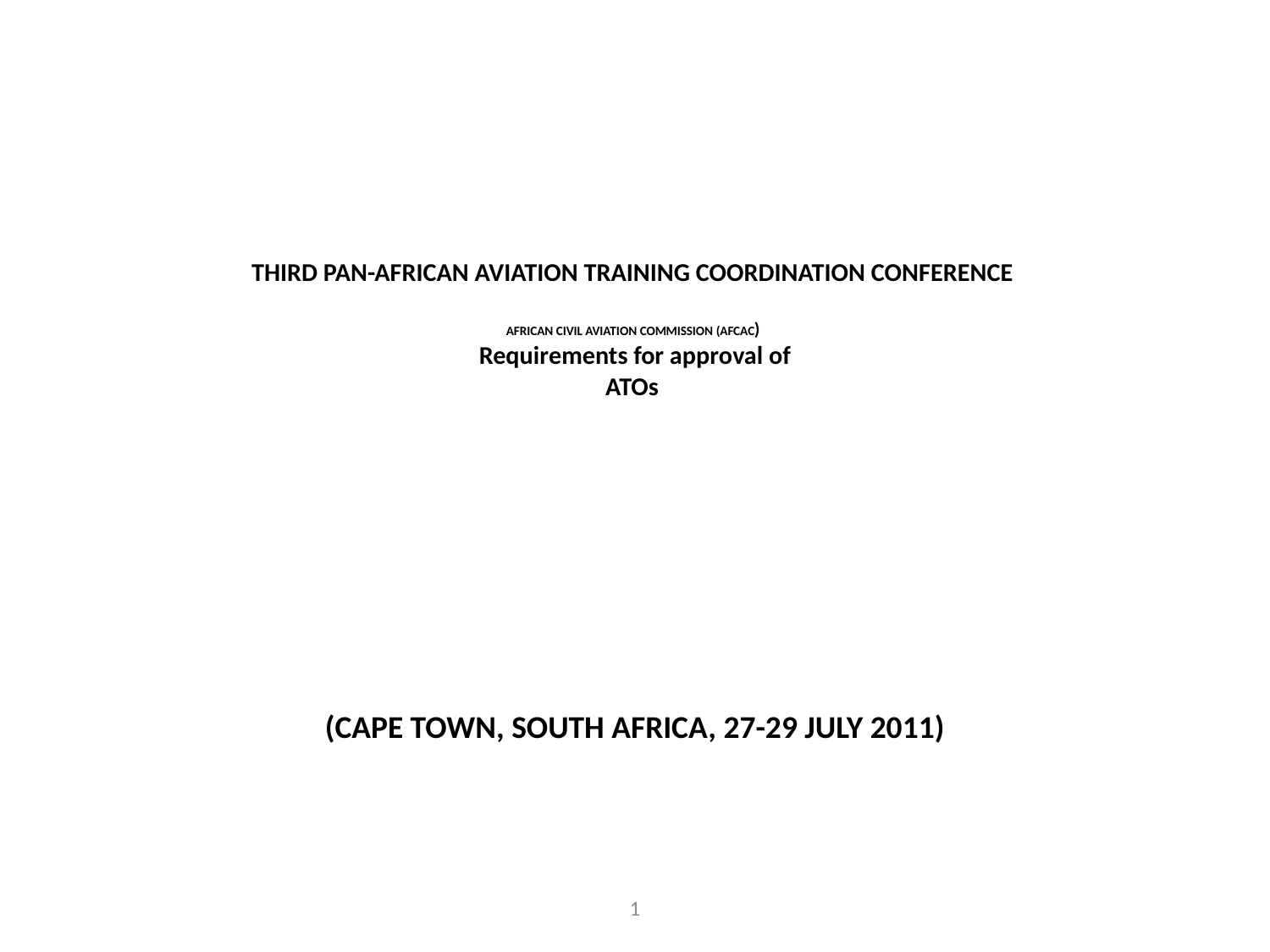

# THIRD PAN-AFRICAN AVIATION TRAINING COORDINATION CONFERENCE AFRICAN CIVIL AVIATION COMMISSION (AFCAC) Requirements for approval of ATOs

(CAPE TOWN, SOUTH AFRICA, 27-29 JULY 2011)
1